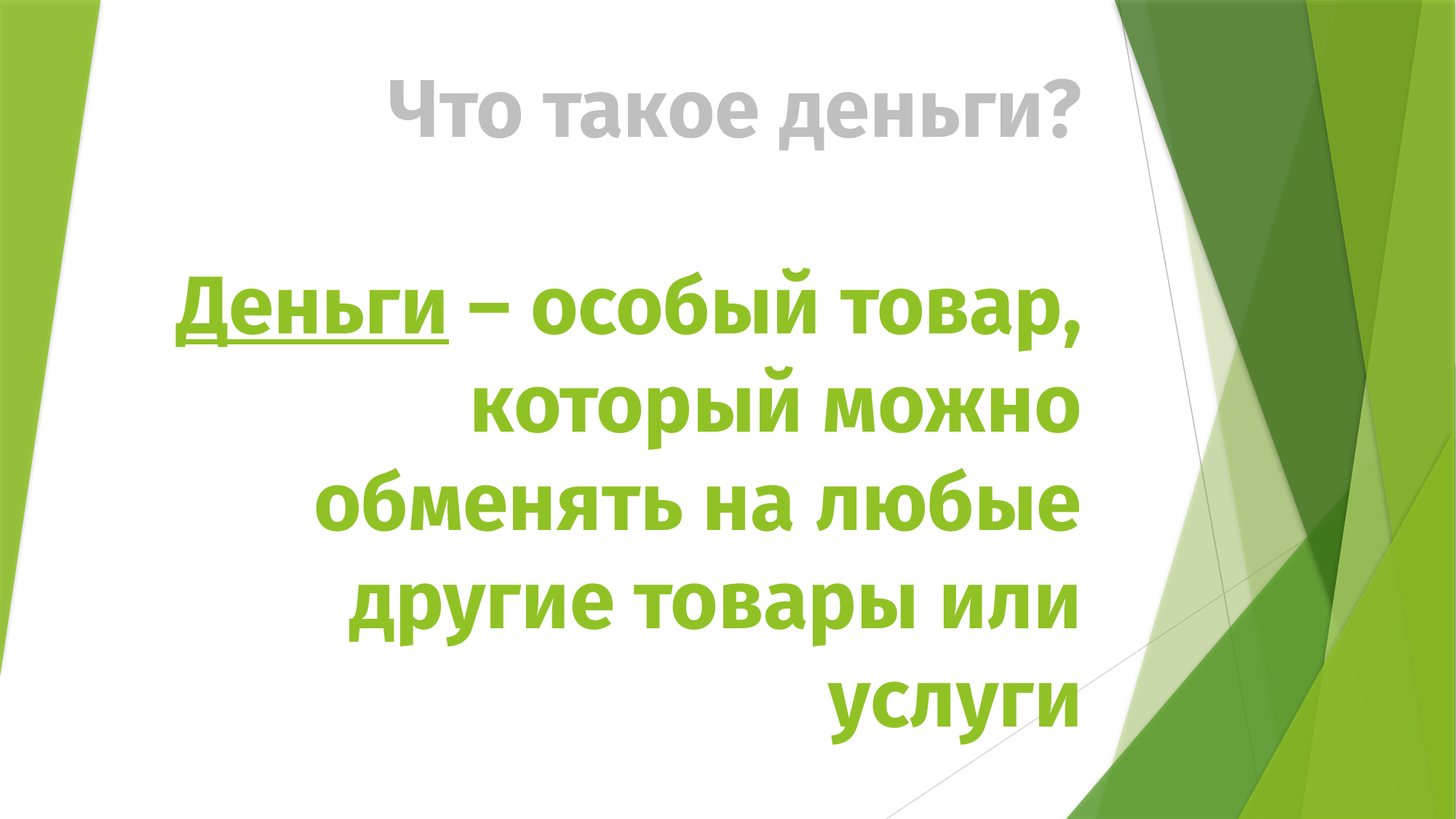

# Что такое деньги? Деньги – особый товар, который можно обменять на любые другие товары или услуги